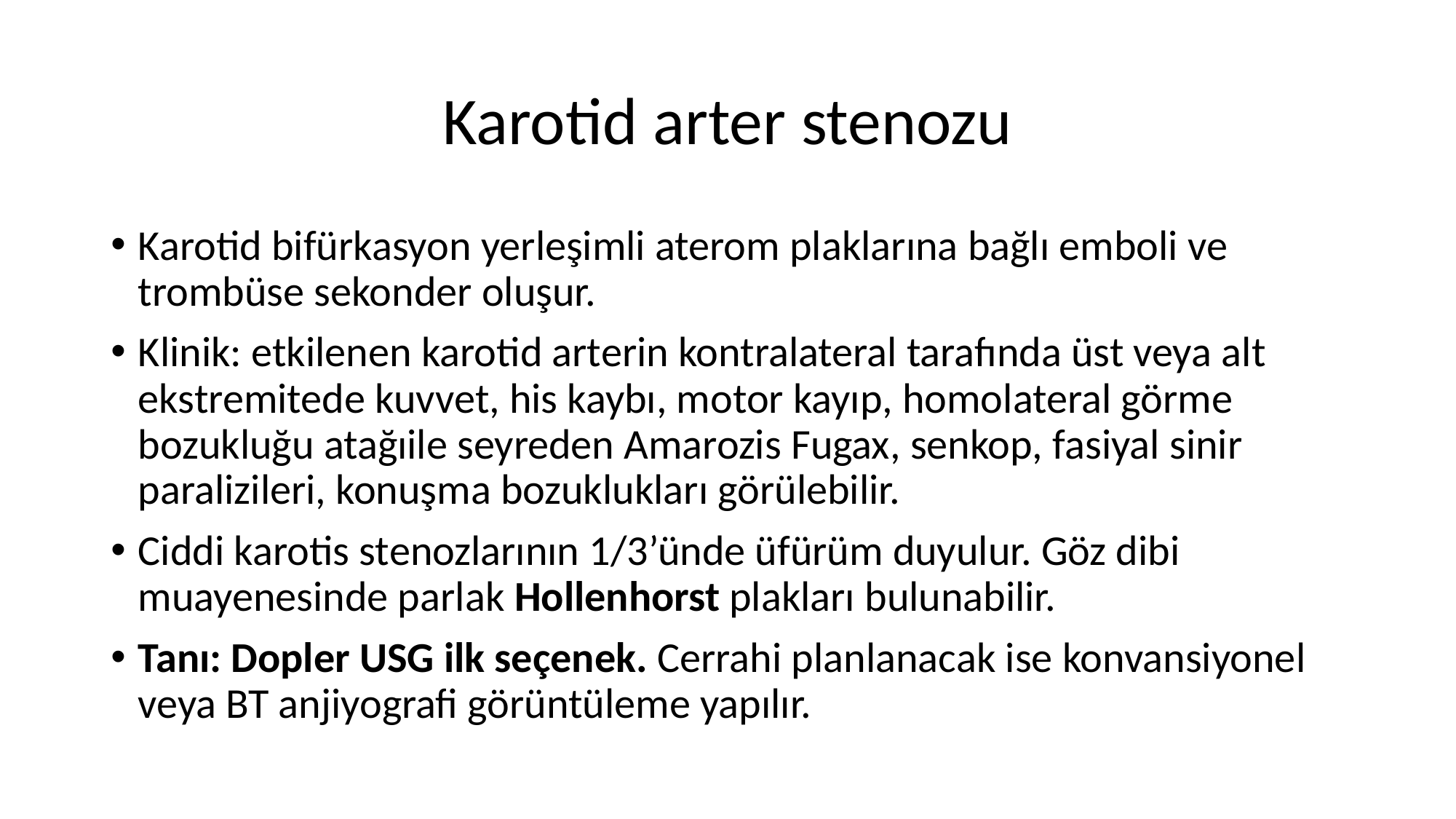

# Karotid arter stenozu
Karotid bifürkasyon yerleşimli aterom plaklarına bağlı emboli ve trombüse sekonder oluşur.
Klinik: etkilenen karotid arterin kontralateral tarafında üst veya alt ekstremitede kuvvet, his kaybı, motor kayıp, homolateral görme bozukluğu atağıile seyreden Amarozis Fugax, senkop, fasiyal sinir paralizileri, konuşma bozuklukları görülebilir.
Ciddi karotis stenozlarının 1/3’ünde üfürüm duyulur. Göz dibi muayenesinde parlak Hollenhorst plakları bulunabilir.
Tanı: Dopler USG ilk seçenek. Cerrahi planlanacak ise konvansiyonel veya BT anjiyografi görüntüleme yapılır.